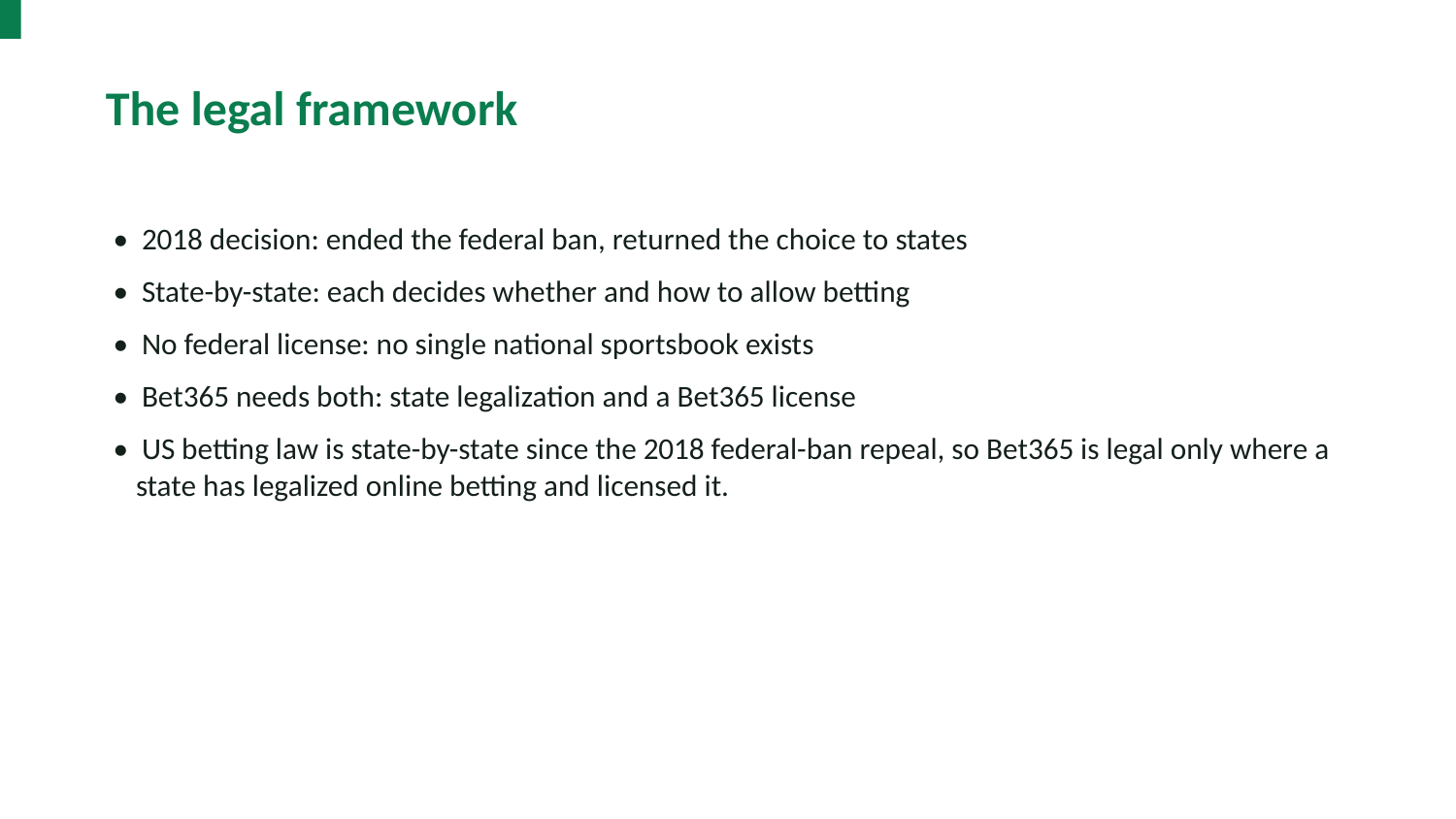

The legal framework
•  2018 decision: ended the federal ban, returned the choice to states
•  State-by-state: each decides whether and how to allow betting
•  No federal license: no single national sportsbook exists
•  Bet365 needs both: state legalization and a Bet365 license
•  US betting law is state-by-state since the 2018 federal-ban repeal, so Bet365 is legal only where a state has legalized online betting and licensed it.